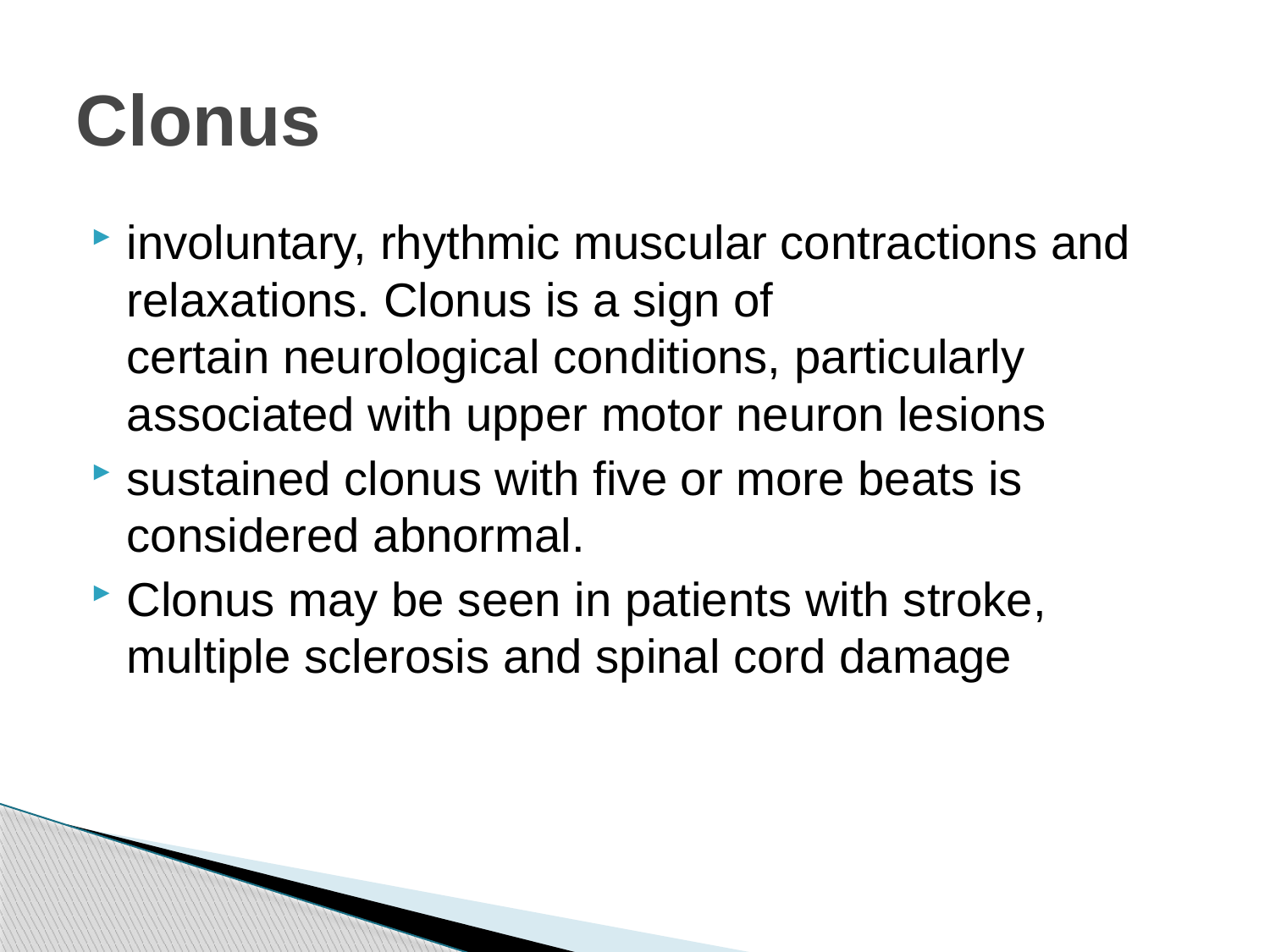

# Clonus
involuntary, rhythmic muscular contractions and relaxations. Clonus is a sign of certain neurological conditions, particularly associated with upper motor neuron lesions
sustained clonus with five or more beats is considered abnormal.
Clonus may be seen in patients with stroke, multiple sclerosis and spinal cord damage